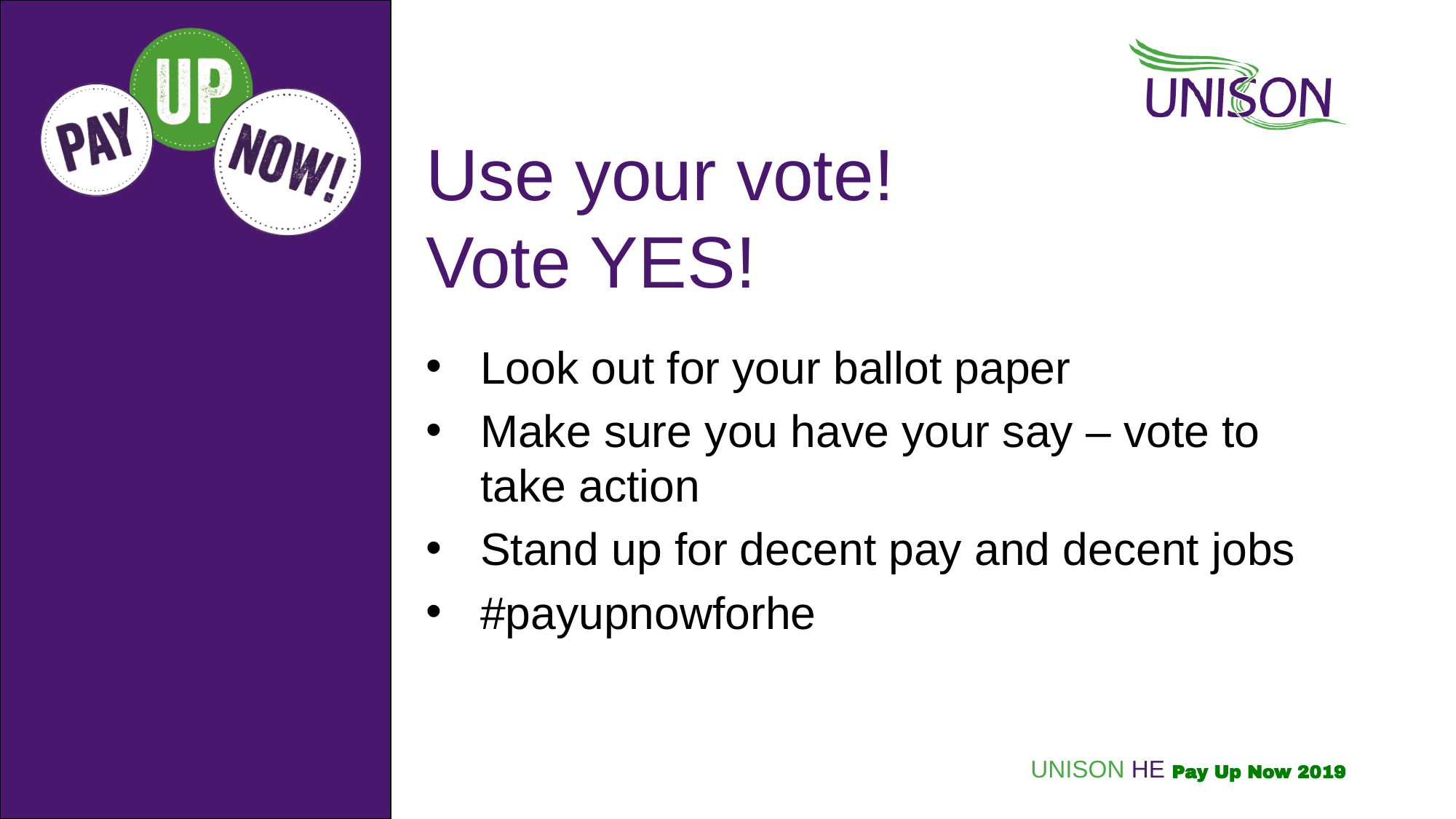

# Use your vote! Vote YES!
Look out for your ballot paper
Make sure you have your say – vote to take action
Stand up for decent pay and decent jobs
#payupnowforhe